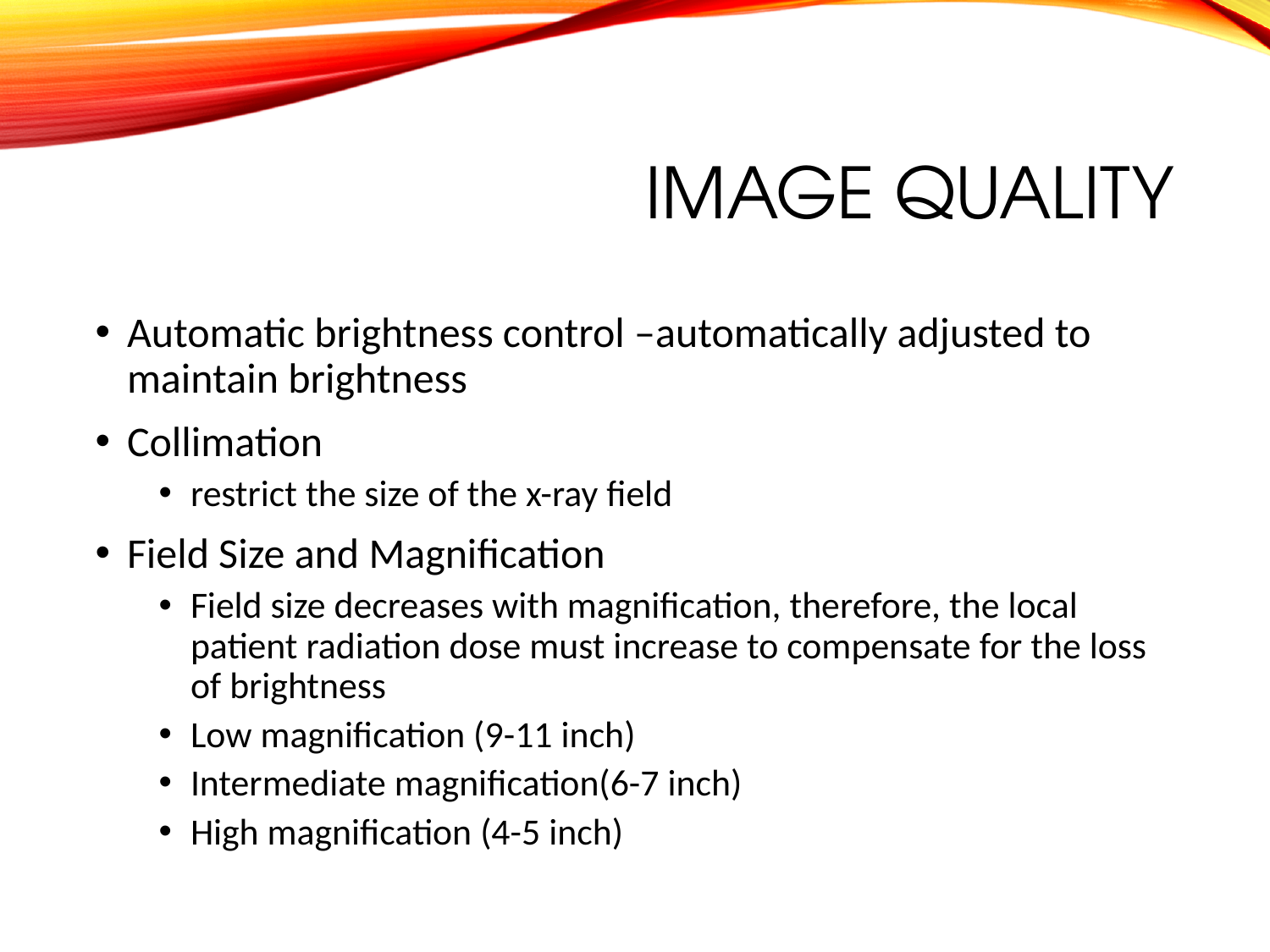

# Image quality
Automatic brightness control –automatically adjusted to maintain brightness
Collimation
restrict the size of the x-ray field
Field Size and Magnification
Field size decreases with magnification, therefore, the local patient radiation dose must increase to compensate for the loss of brightness
Low magnification (9-11 inch)
Intermediate magnification(6-7 inch)
High magnification (4-5 inch)